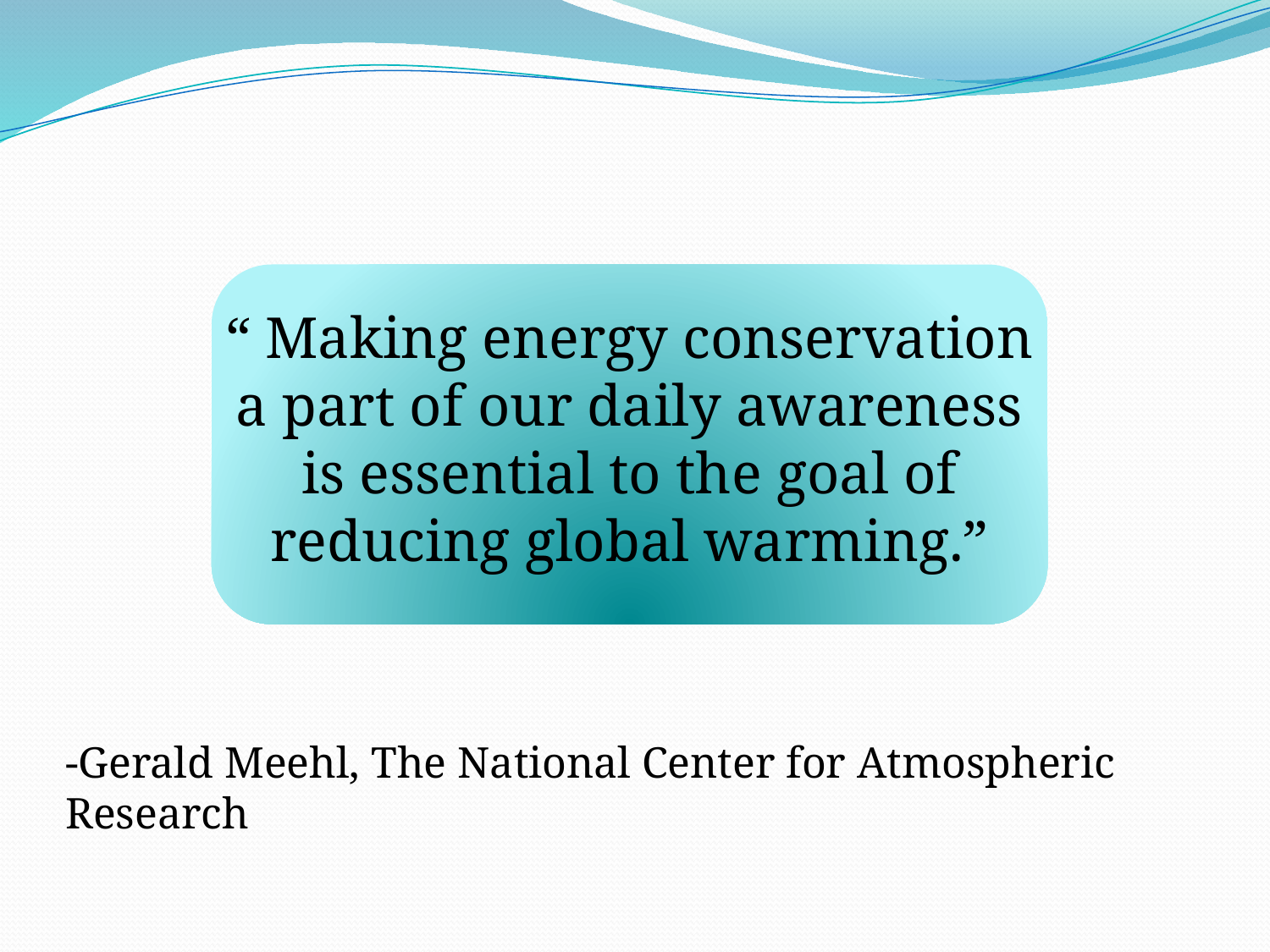

“ Making energy conservation a part of our daily awareness is essential to the goal of reducing global warming.”

-Gerald Meehl, The National Center for Atmospheric Research